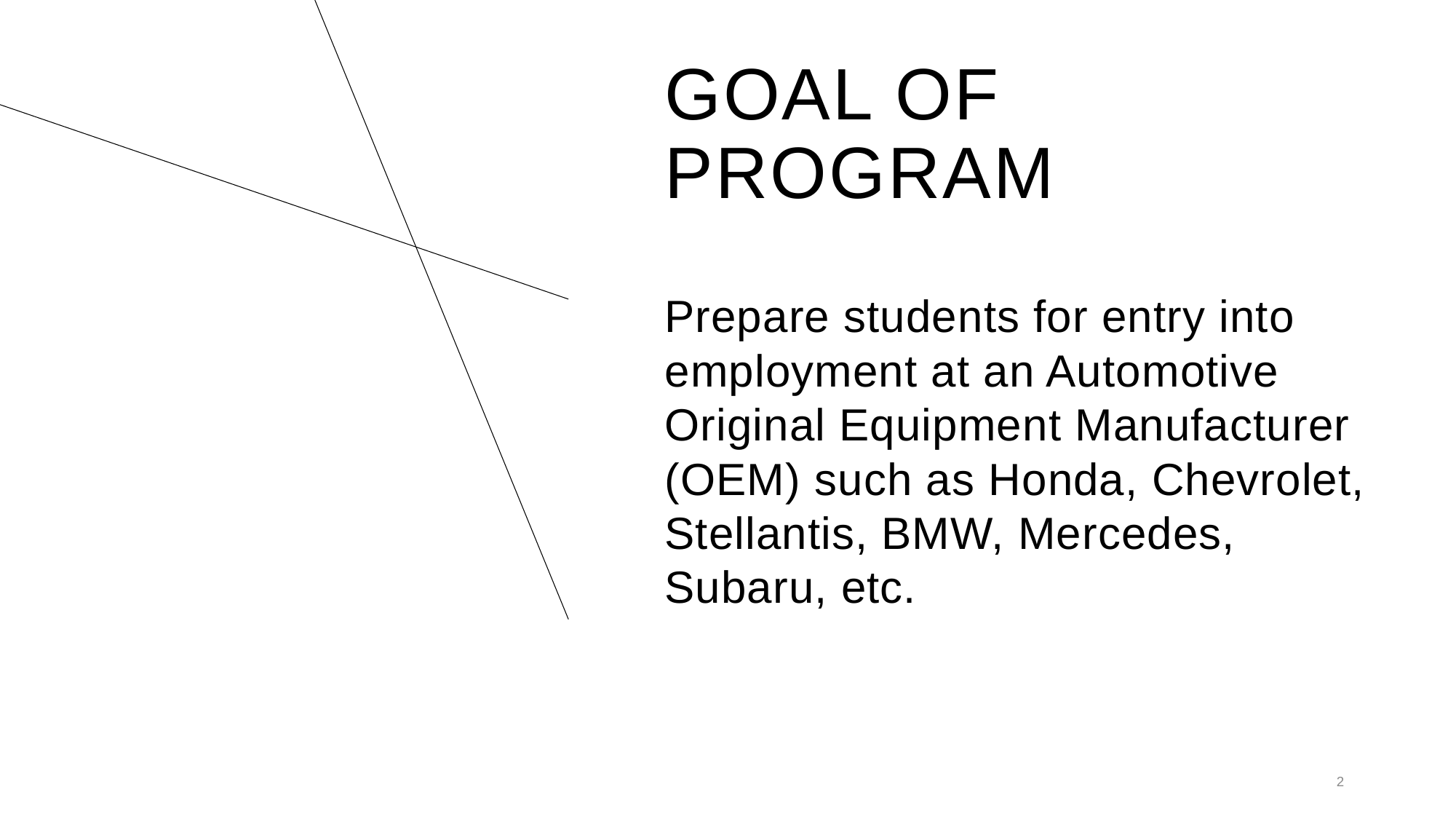

# Goal of program
Prepare students for entry into employment at an Automotive Original Equipment Manufacturer (OEM) such as Honda, Chevrolet, Stellantis, BMW, Mercedes, Subaru, etc.
2